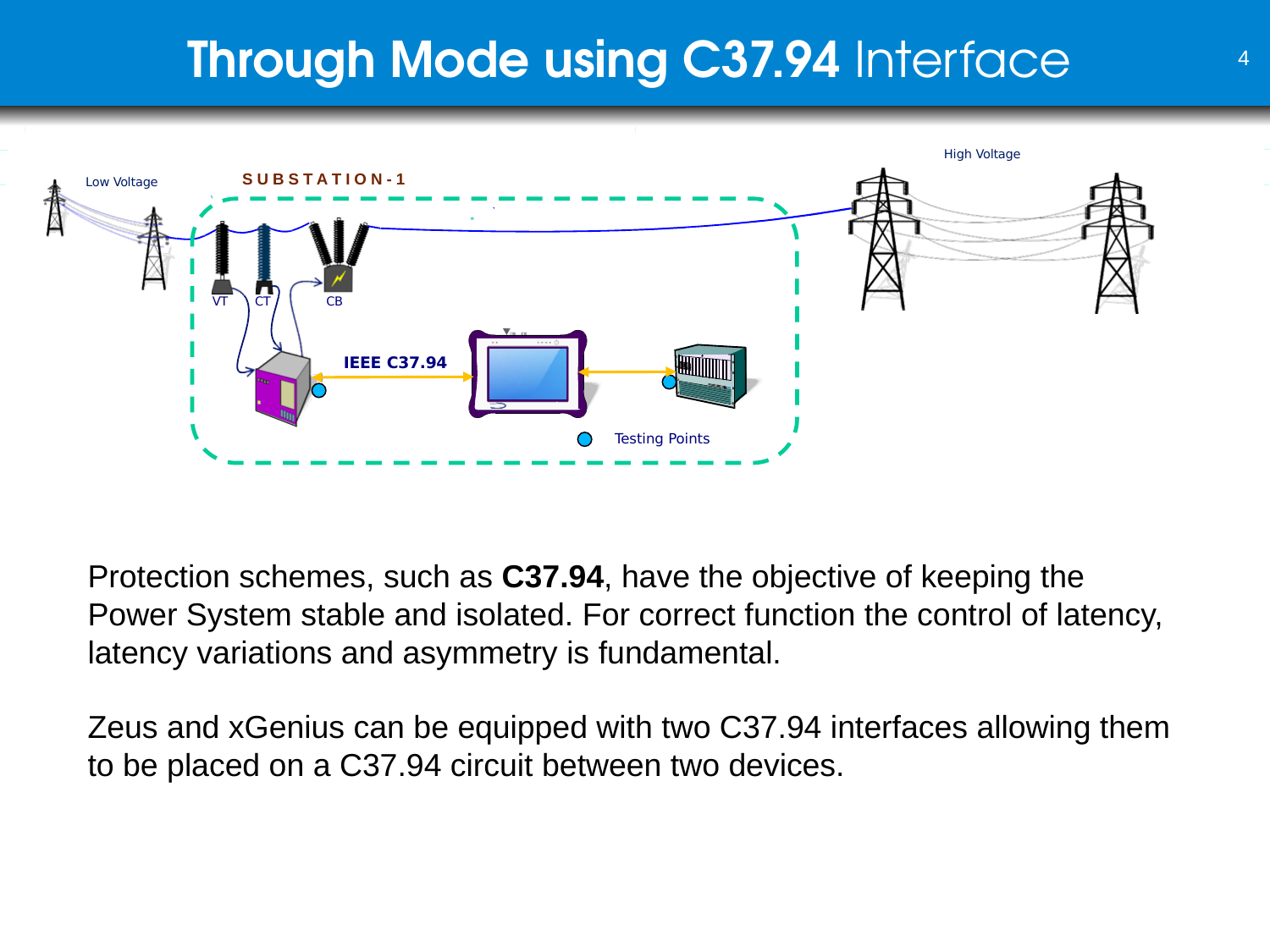

Through Mode using C37.94 Interface
High Voltage
S U B S T A T I O N - 1

Low Voltage

VT
CT
CB

xGenius
ALBEDO

IEEE C37.94

v
IED
Testing Points

Protection schemes, such as C37.94, have the objective of keeping the Power System stable and isolated. For correct function the control of latency, latency variations and asymmetry is fundamental.

Zeus and xGenius can be equipped with two C37.94 interfaces allowing them to be placed on a C37.94 circuit between two devices.